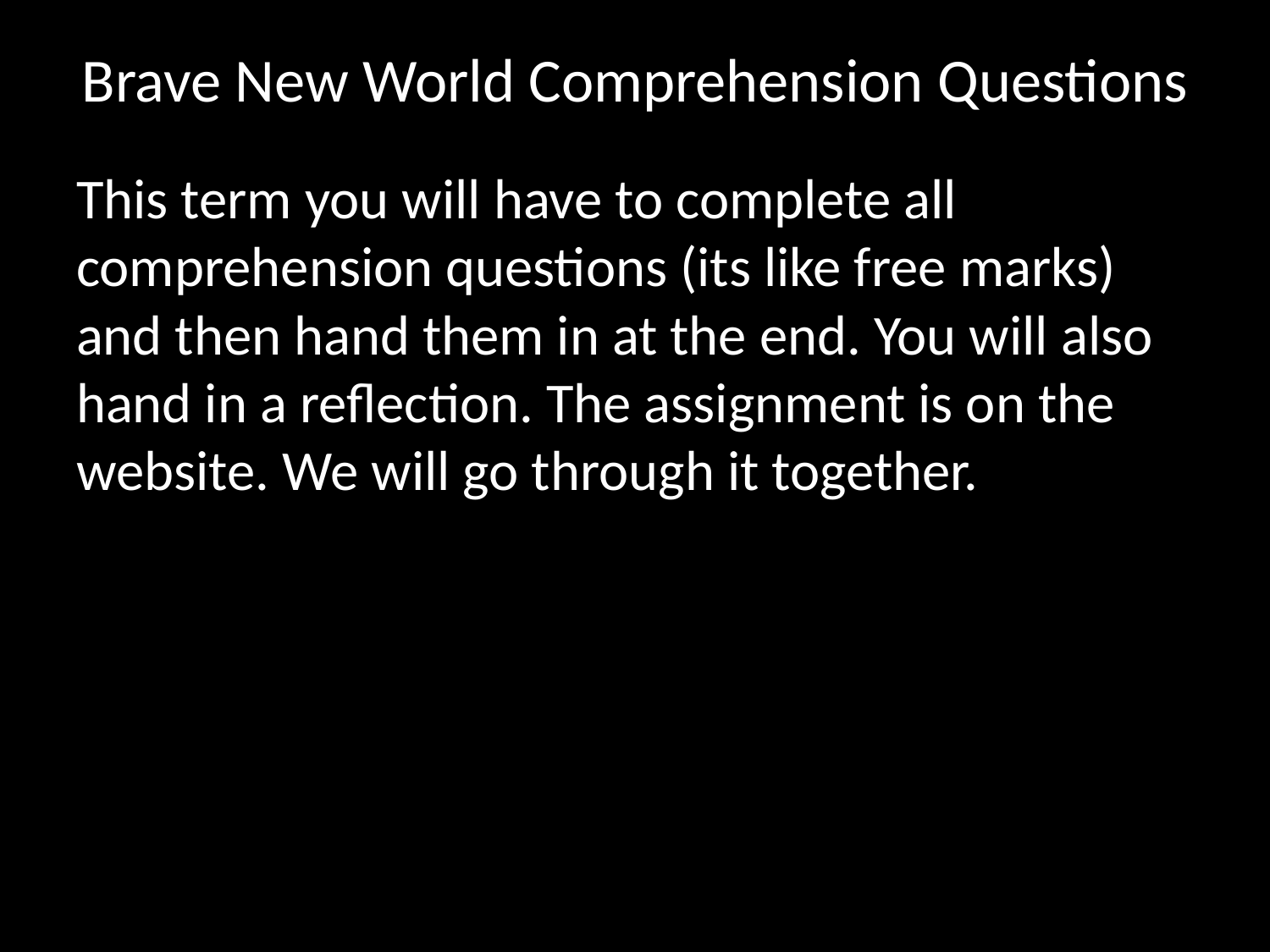

# Brave New World Comprehension Questions
This term you will have to complete all comprehension questions (its like free marks) and then hand them in at the end. You will also hand in a reflection. The assignment is on the website. We will go through it together.